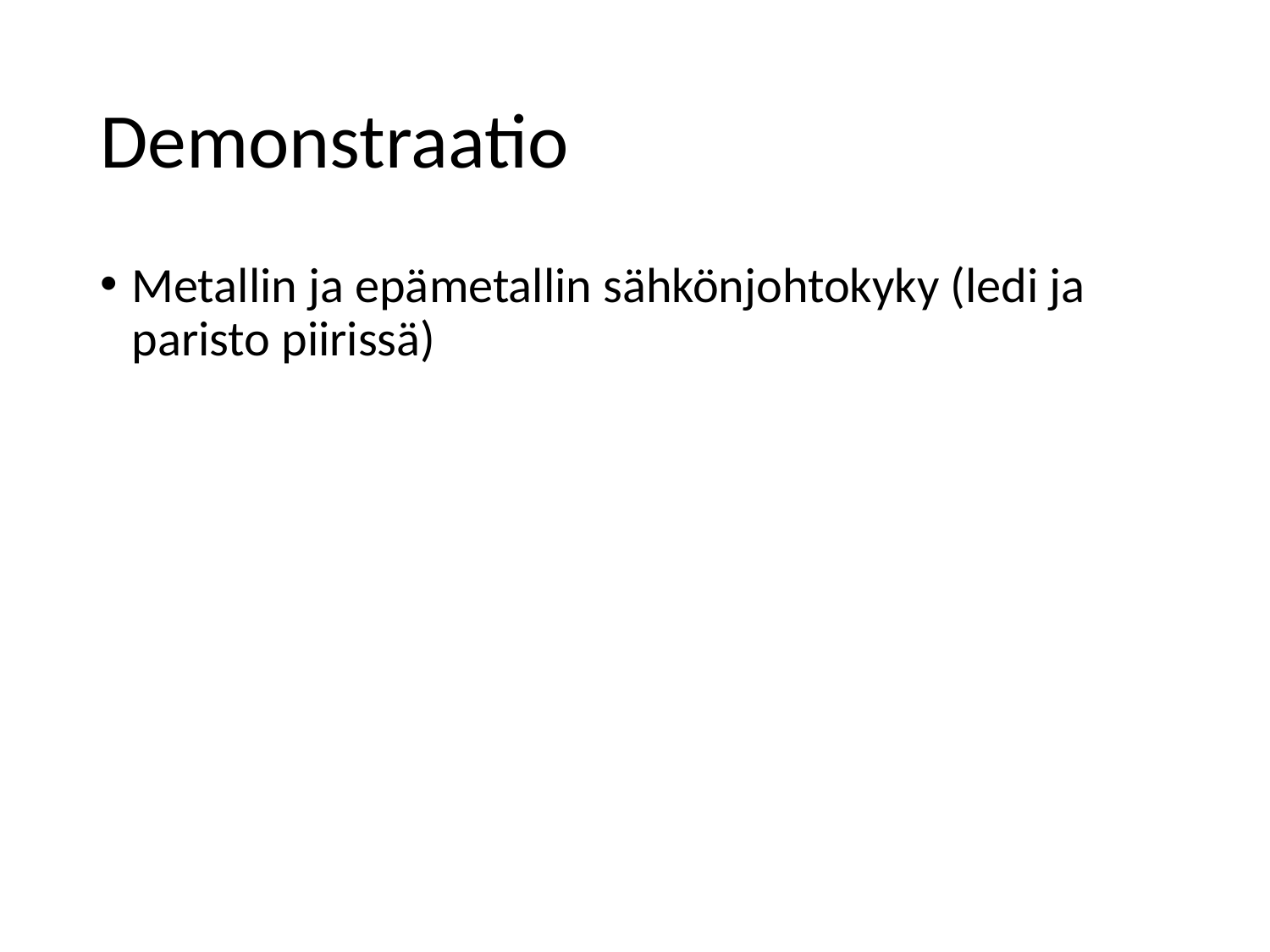

# Demonstraatio
Metallin ja epämetallin sähkönjohtokyky (ledi ja paristo piirissä)